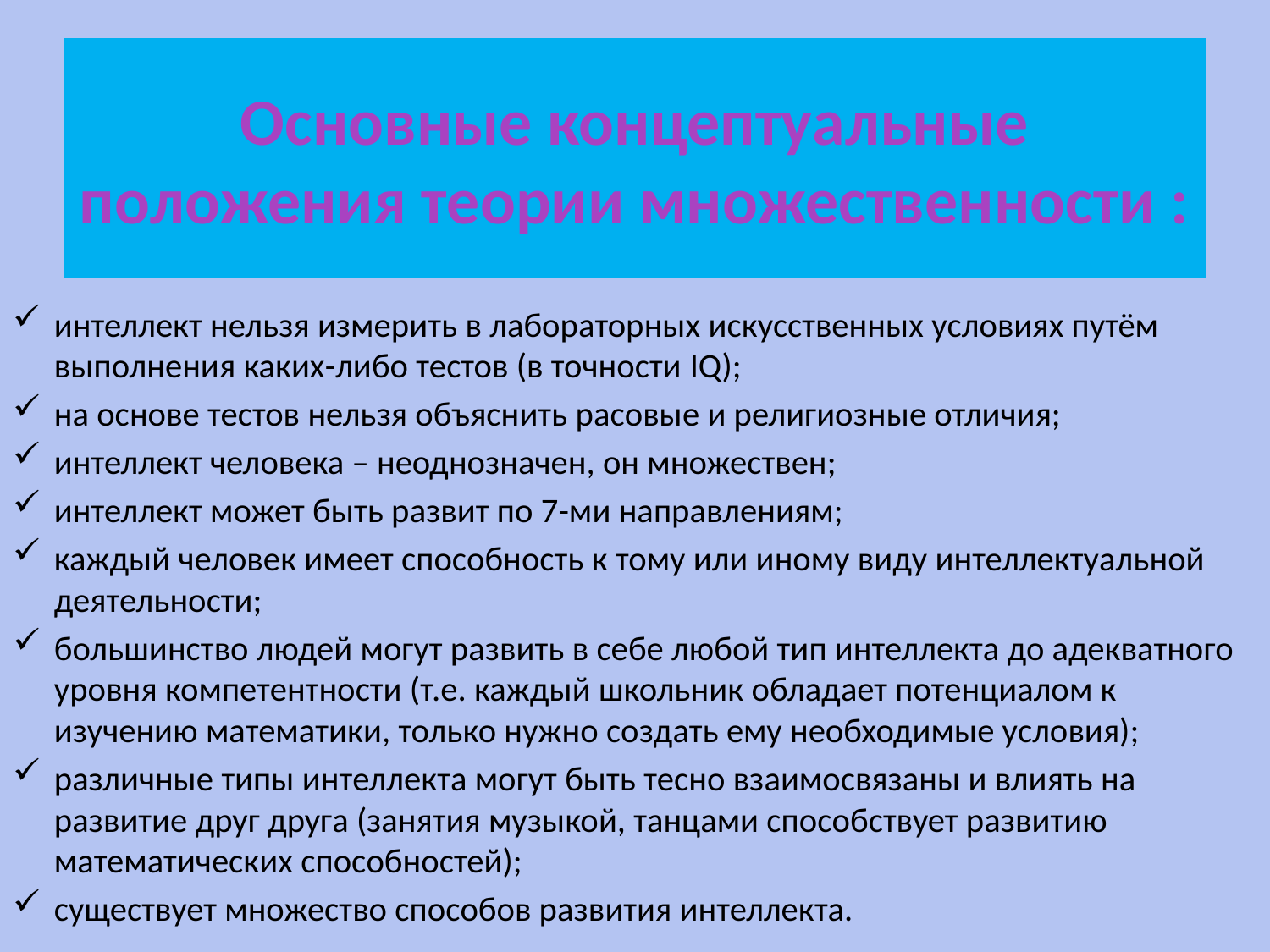

# Основные концептуальные положения теории множественности :

интеллект нельзя измерить в лабораторных искусственных условиях путём выполнения каких-либо тестов (в точности IQ);
на основе тестов нельзя объяснить расовые и религиозные отличия;
интеллект человека – неоднозначен, он множествен;
интеллект может быть развит по 7-ми направлениям;
каждый человек имеет способность к тому или иному виду интеллектуальной деятельности;
большинство людей могут развить в себе любой тип интеллекта до адекватного уровня компетентности (т.е. каждый школьник обладает потенциалом к изучению математики, только нужно создать ему необходимые условия);
различные типы интеллекта могут быть тесно взаимосвязаны и влиять на развитие друг друга (занятия музыкой, танцами способствует развитию математических способностей);
существует множество способов развития интеллекта.